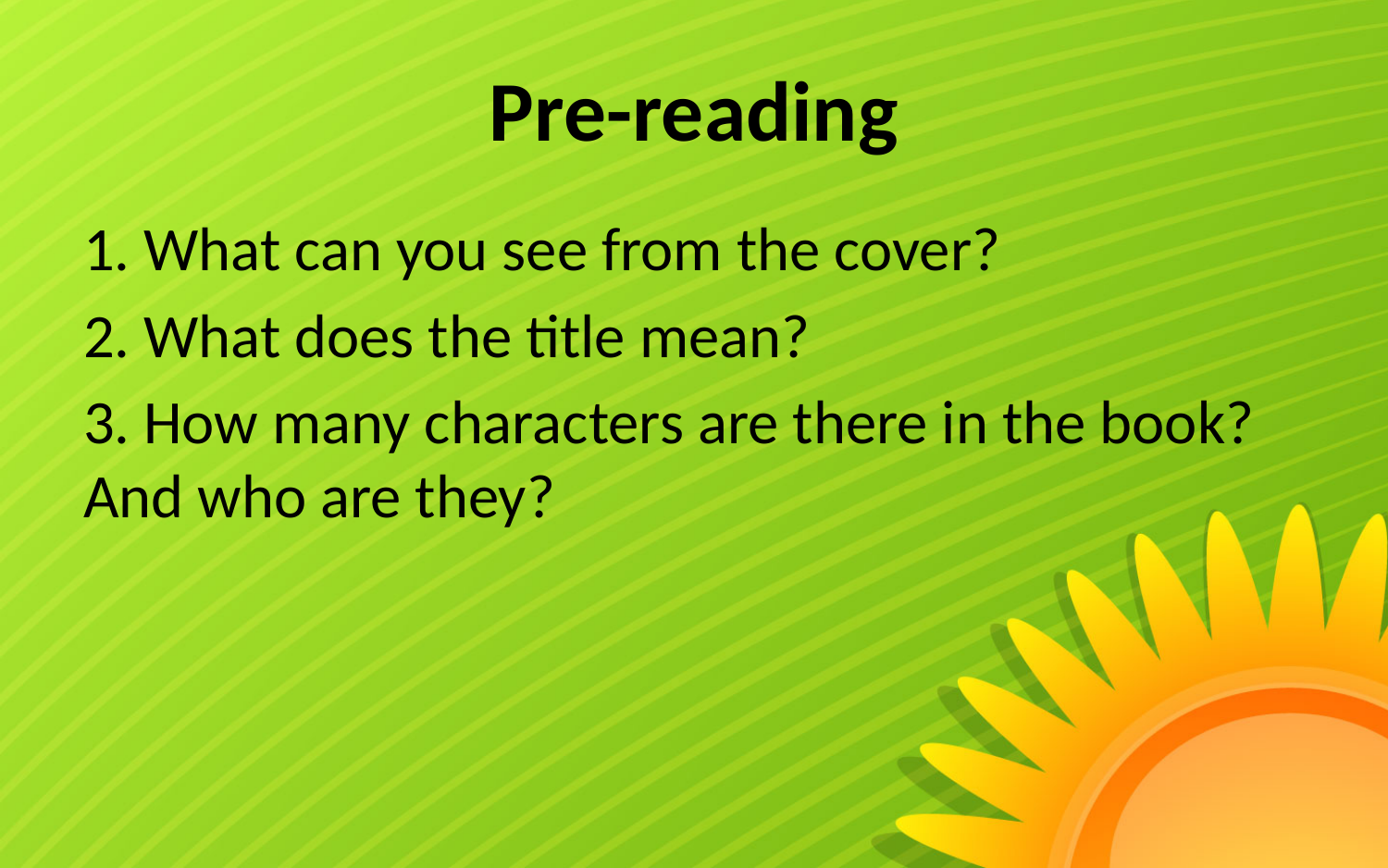

# Pre-reading
1. What can you see from the cover?
2. What does the title mean?
3. How many characters are there in the book? And who are they?